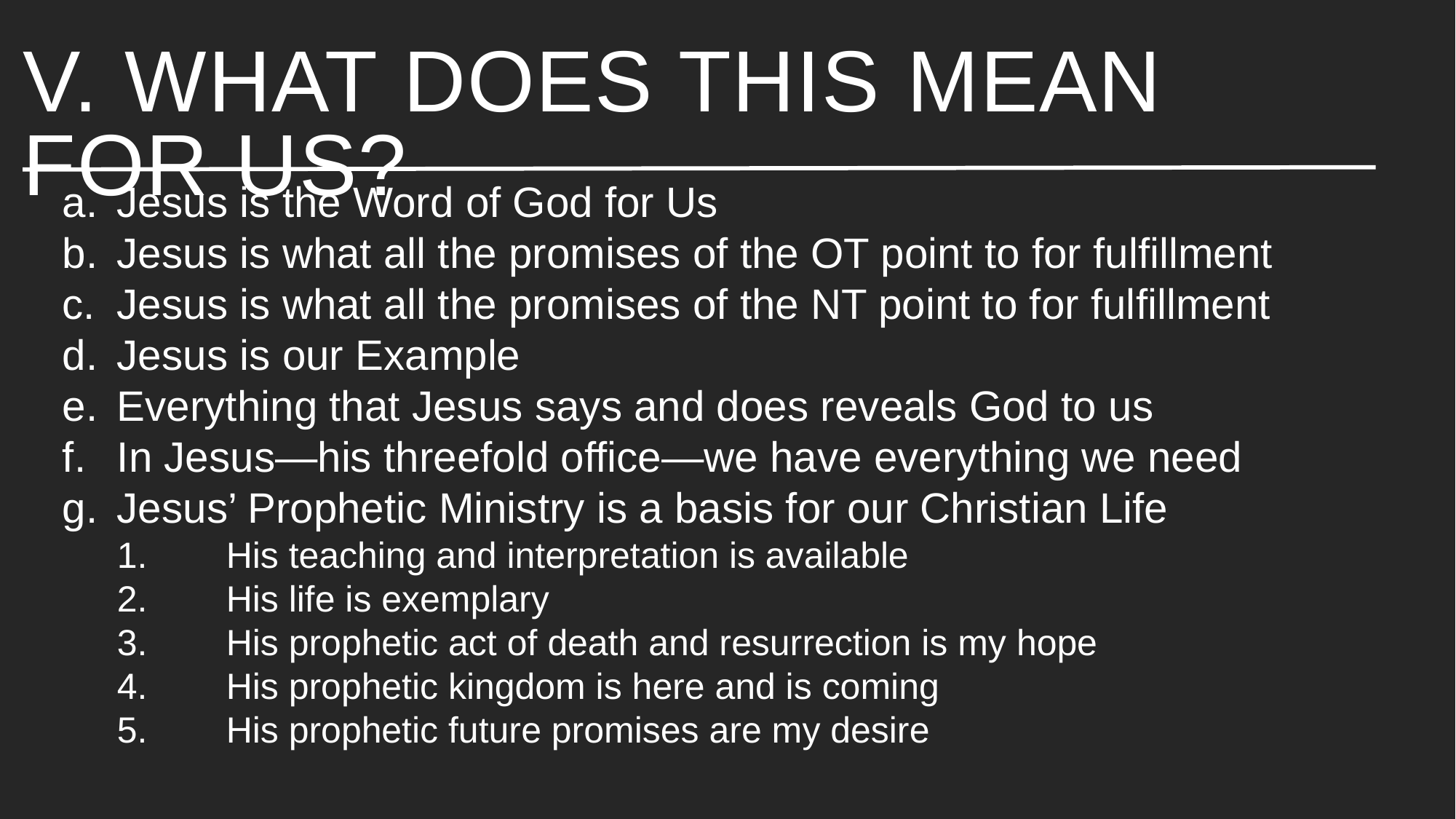

# V. What does This Mean For Us?
Jesus is the Word of God for Us
Jesus is what all the promises of the OT point to for fulfillment
Jesus is what all the promises of the NT point to for fulfillment
Jesus is our Example
Everything that Jesus says and does reveals God to us
In Jesus—his threefold office—we have everything we need
Jesus’ Prophetic Ministry is a basis for our Christian Life
1.	His teaching and interpretation is available
2.	His life is exemplary
3.	His prophetic act of death and resurrection is my hope
4.	His prophetic kingdom is here and is coming
5.	His prophetic future promises are my desire